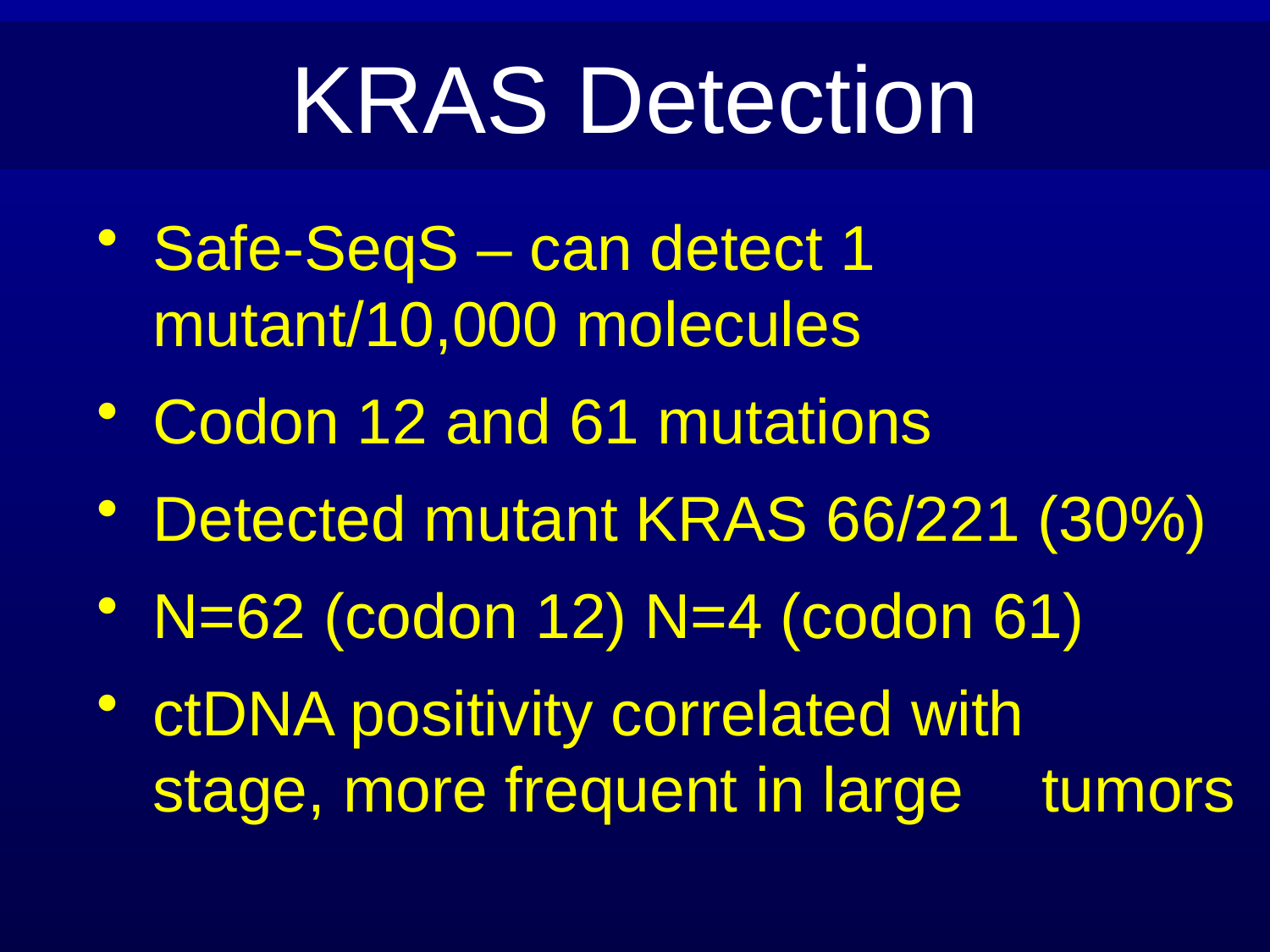

KRAS Detection
Safe-SeqS – can detect 1 mutant/10,000 molecules
Codon 12 and 61 mutations
Detected mutant KRAS 66/221 (30%)
N=62 (codon 12) N=4 (codon 61)
ctDNA positivity correlated with 	stage, more frequent in large 	tumors